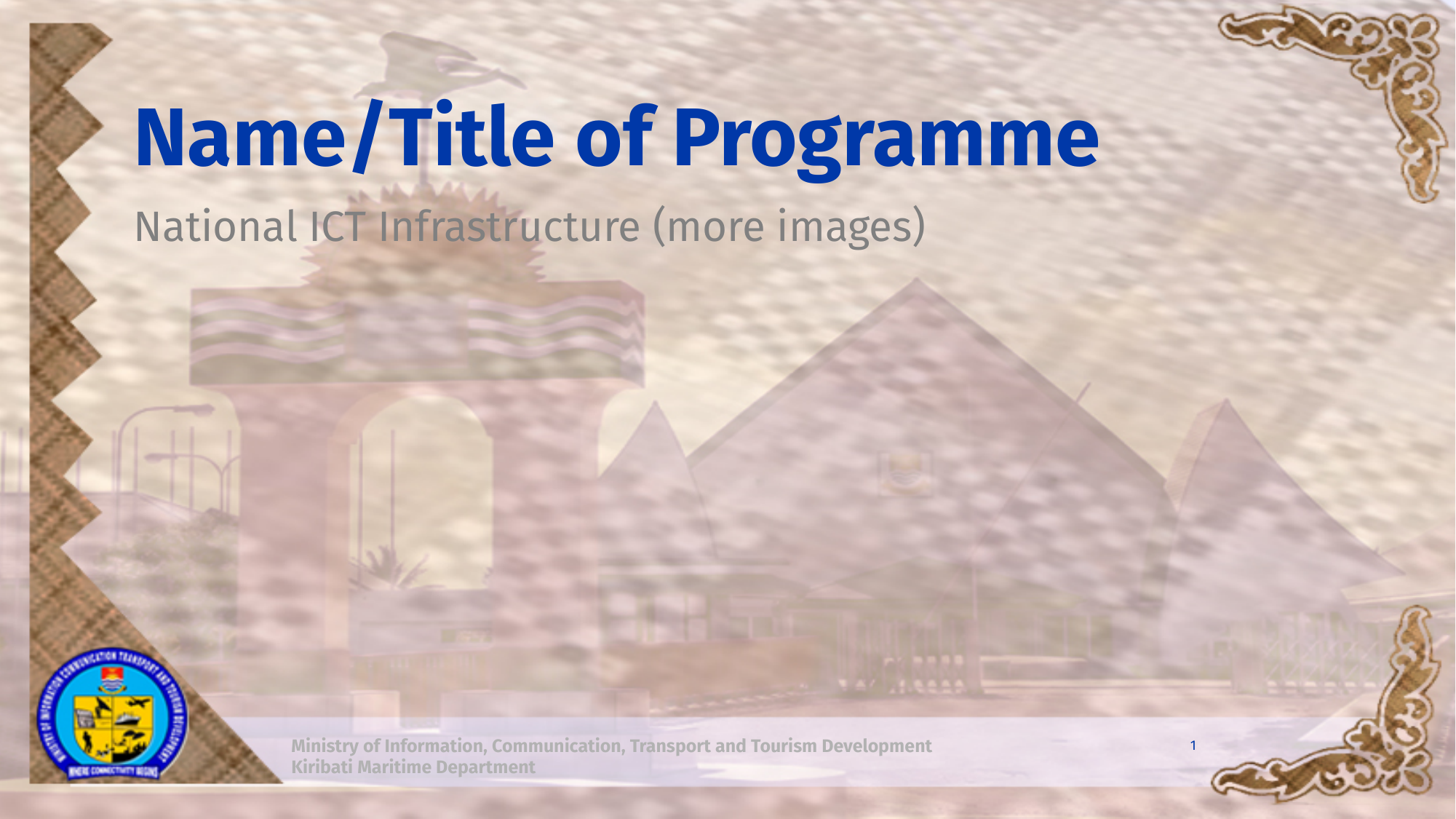

# Name/Title of Programme
National ICT Infrastructure (more images)
1
Ministry of Information, Communication, Transport and Tourism Development
Kiribati Maritime Department